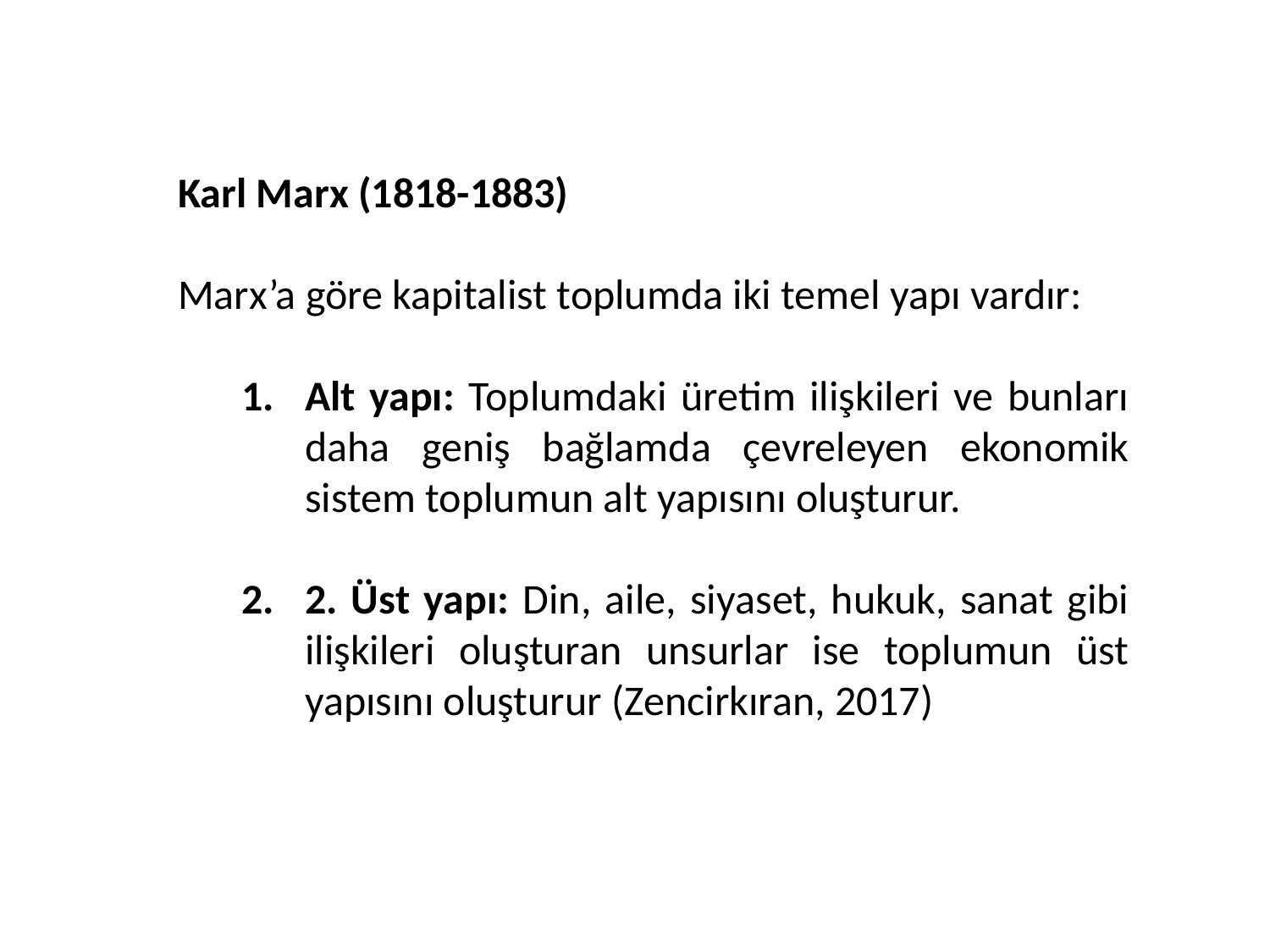

Karl Marx (1818-1883)

Marx’a göre kapitalist toplumda iki temel yapı vardır:

Alt yapı: Toplumdaki üretim ilişkileri ve bunları daha geniş bağlamda çevreleyen ekonomik sistem toplumun alt yapısını oluşturur.

2. Üst yapı: Din, aile, siyaset, hukuk, sanat gibi ilişkileri oluşturan unsurlar ise toplumun üst yapısını oluşturur (Zencirkıran, 2017)